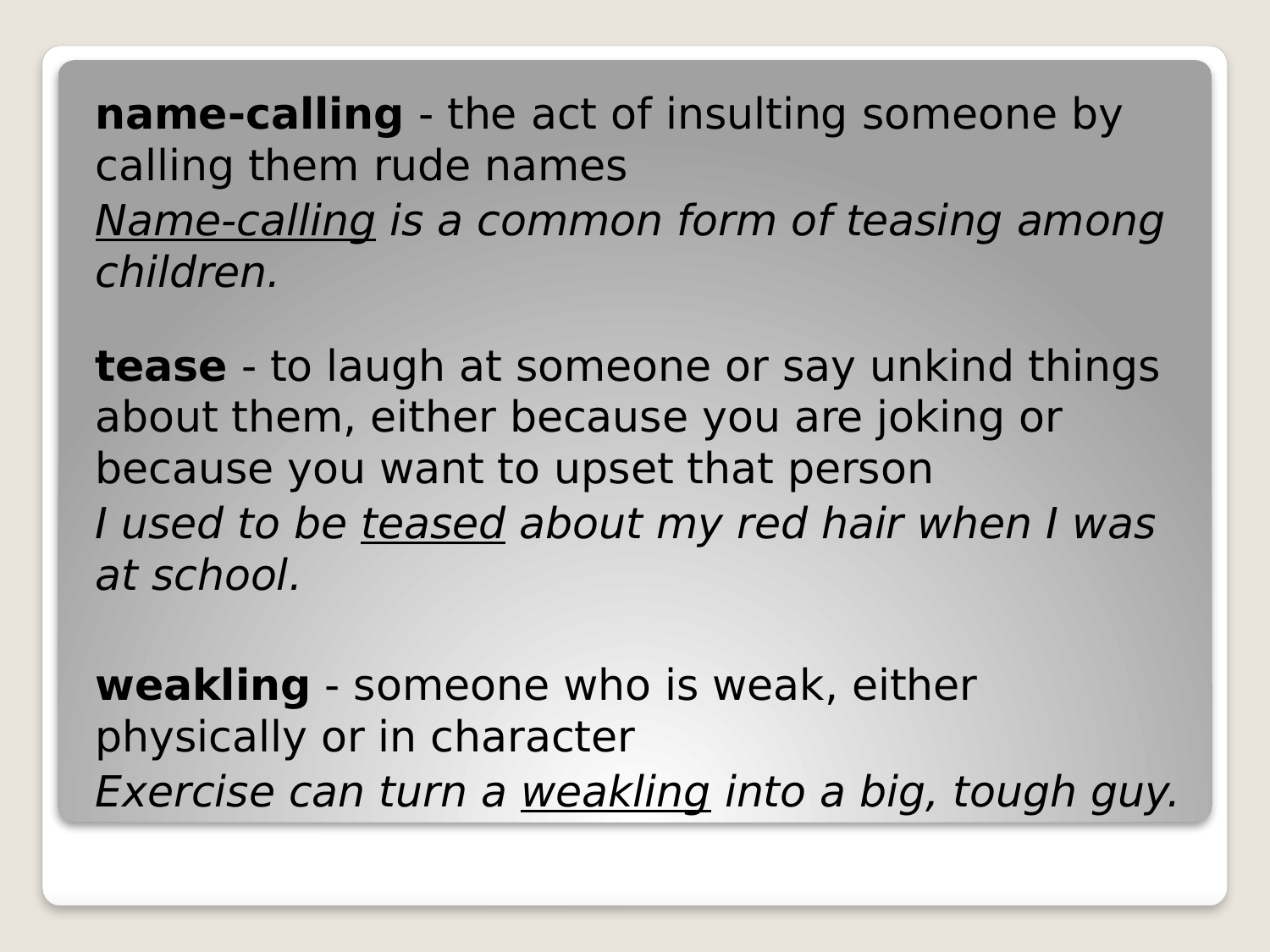

name-calling - the act of insulting someone by calling them rude names
Name-calling is a common form of teasing among children.

tease - to laugh at someone or say unkind things about them, either because you are joking or because you want to upset that person
I used to be teased about my red hair when I was at school.

weakling - someone who is weak, either physically or in character
Exercise can turn a weakling into a big, tough guy.